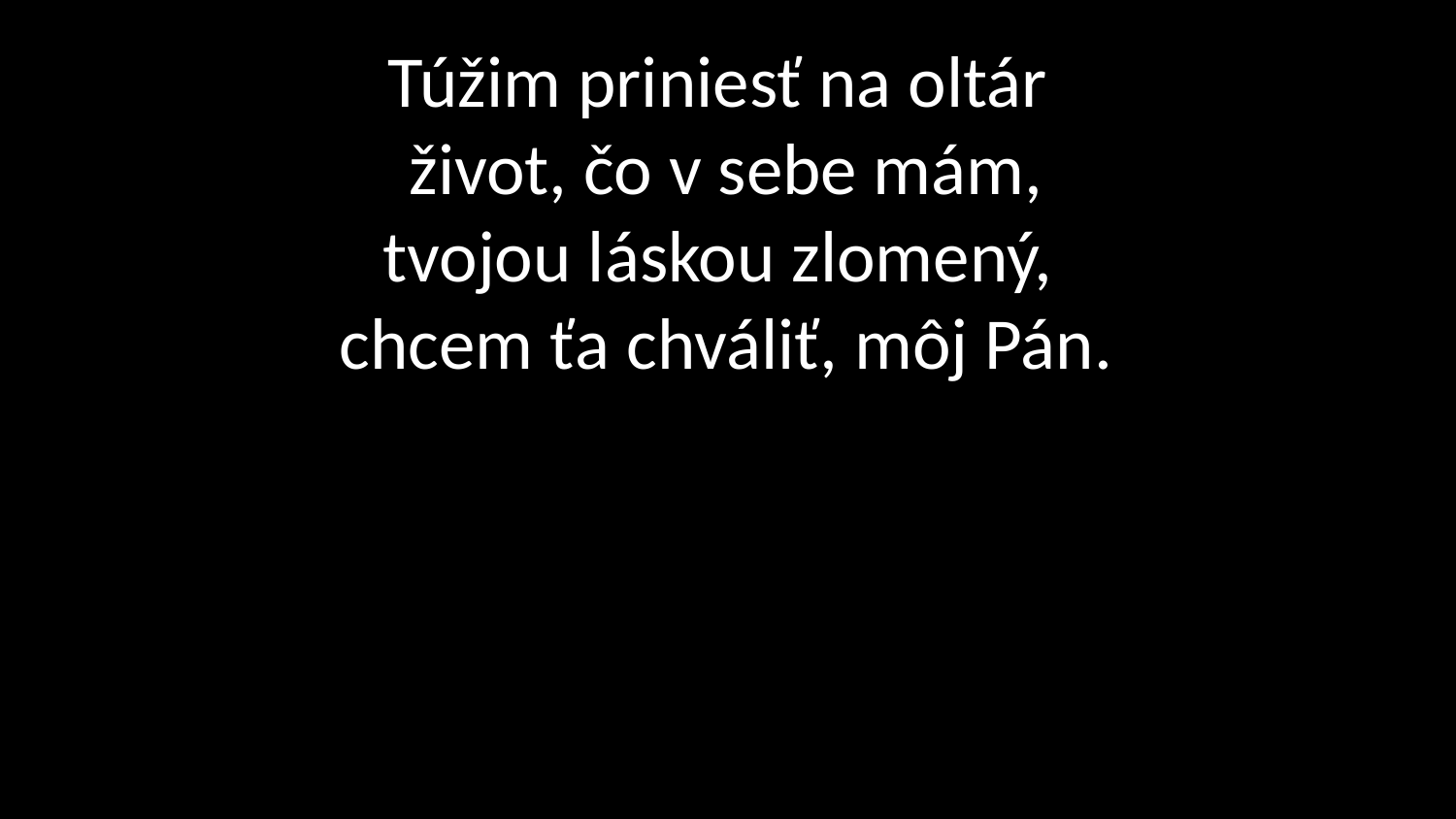

# Túžim priniesť na oltár život, čo v sebe mám, tvojou láskou zlomený, chcem ťa chváliť, môj Pán.